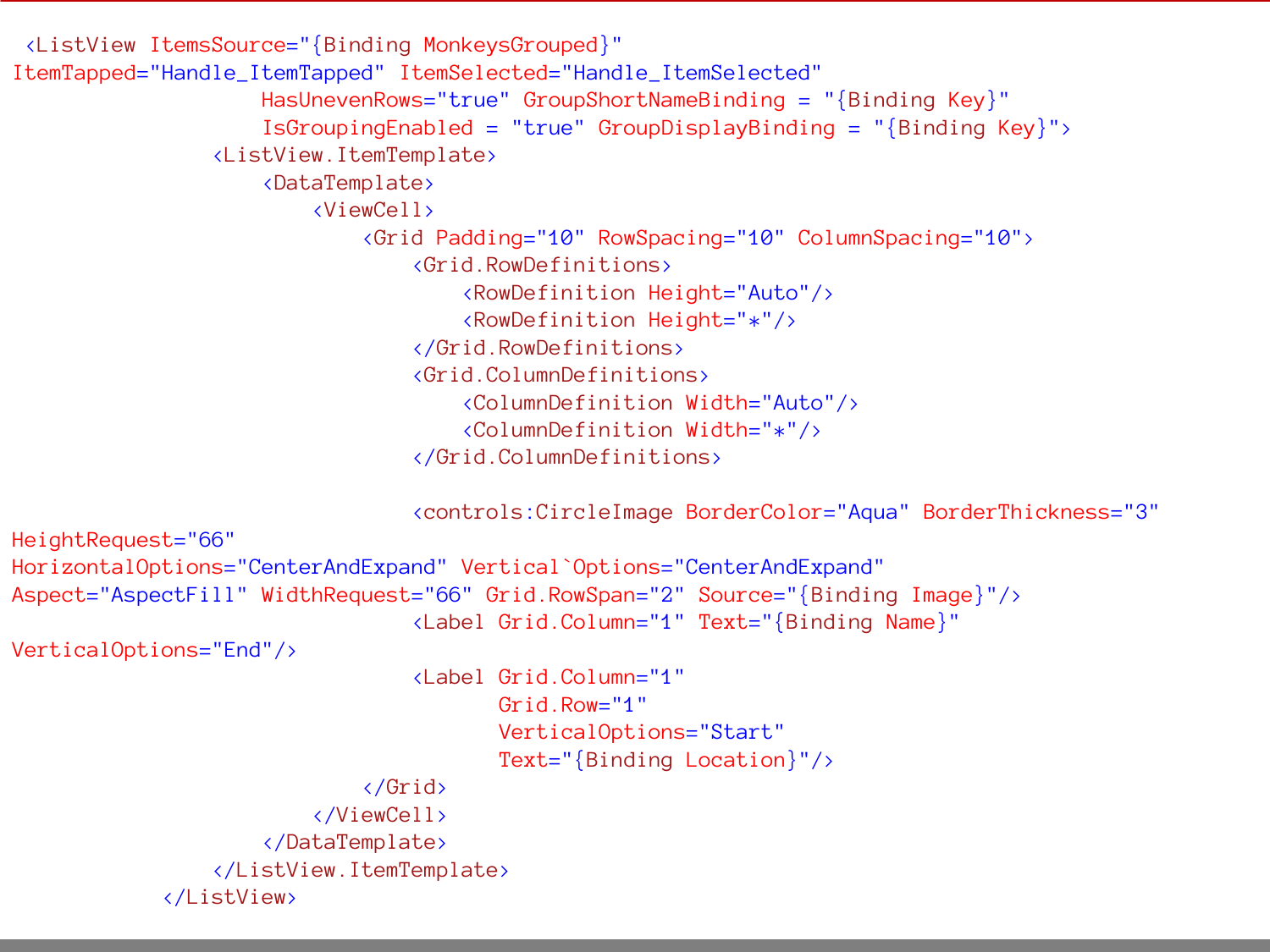

<ListView ItemsSource="{Binding MonkeysGrouped}"
ItemTapped="Handle_ItemTapped" ItemSelected="Handle_ItemSelected"
                    HasUnevenRows="true" GroupShortNameBinding = "{Binding Key}"
                    IsGroupingEnabled = "true" GroupDisplayBinding = "{Binding Key}">
                <ListView.ItemTemplate>
                    <DataTemplate>
                        <ViewCell>
                            <Grid Padding="10" RowSpacing="10" ColumnSpacing="10">
                                <Grid.RowDefinitions>
                                    <RowDefinition Height="Auto"/>
                                    <RowDefinition Height="*"/>
                                </Grid.RowDefinitions>
                                <Grid.ColumnDefinitions>
                                    <ColumnDefinition Width="Auto"/>
                                    <ColumnDefinition Width="*"/>
                                </Grid.ColumnDefinitions>

                                <controls:CircleImage BorderColor="Aqua" BorderThickness="3" HeightRequest="66"
HorizontalOptions="CenterAndExpand" Vertical`Options="CenterAndExpand"
Aspect="AspectFill" WidthRequest="66" Grid.RowSpan="2" Source="{Binding Image}"/>
                                <Label Grid.Column="1" Text="{Binding Name}"   VerticalOptions="End"/>
                                <Label Grid.Column="1"
                                       Grid.Row="1"
                                       VerticalOptions="Start"
                                       Text="{Binding Location}"/>
                            </Grid>
                        </ViewCell>
                    </DataTemplate>
                </ListView.ItemTemplate>
            </ListView>